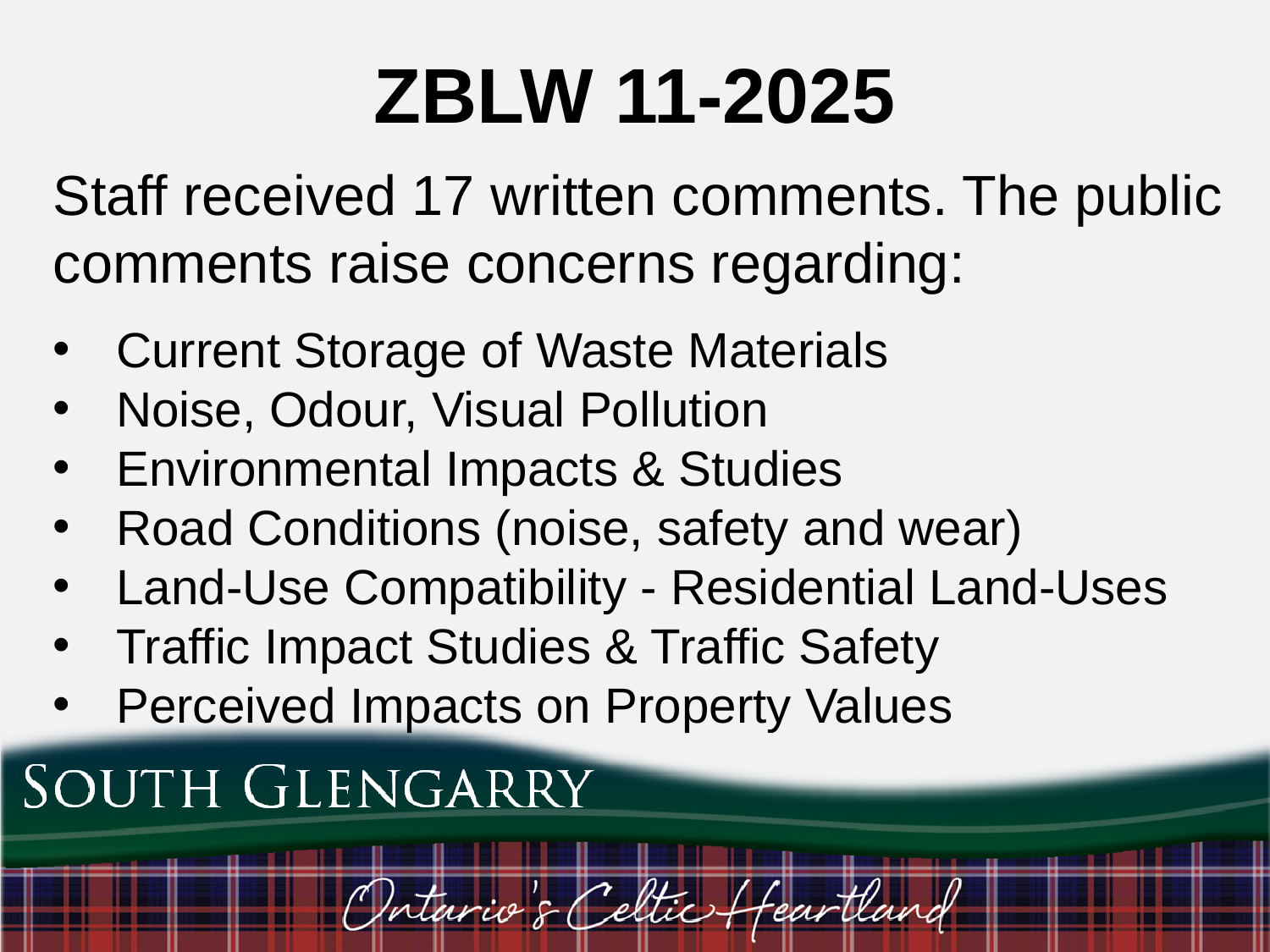

ZBLW 11-2025
Staff received 17 written comments. The public comments raise concerns regarding:

Current Storage of Waste Materials
Noise, Odour, Visual Pollution
Environmental Impacts & Studies
Road Conditions (noise, safety and wear)
Land-Use Compatibility - Residential Land-Uses
Traffic Impact Studies & Traffic Safety
Perceived Impacts on Property Values